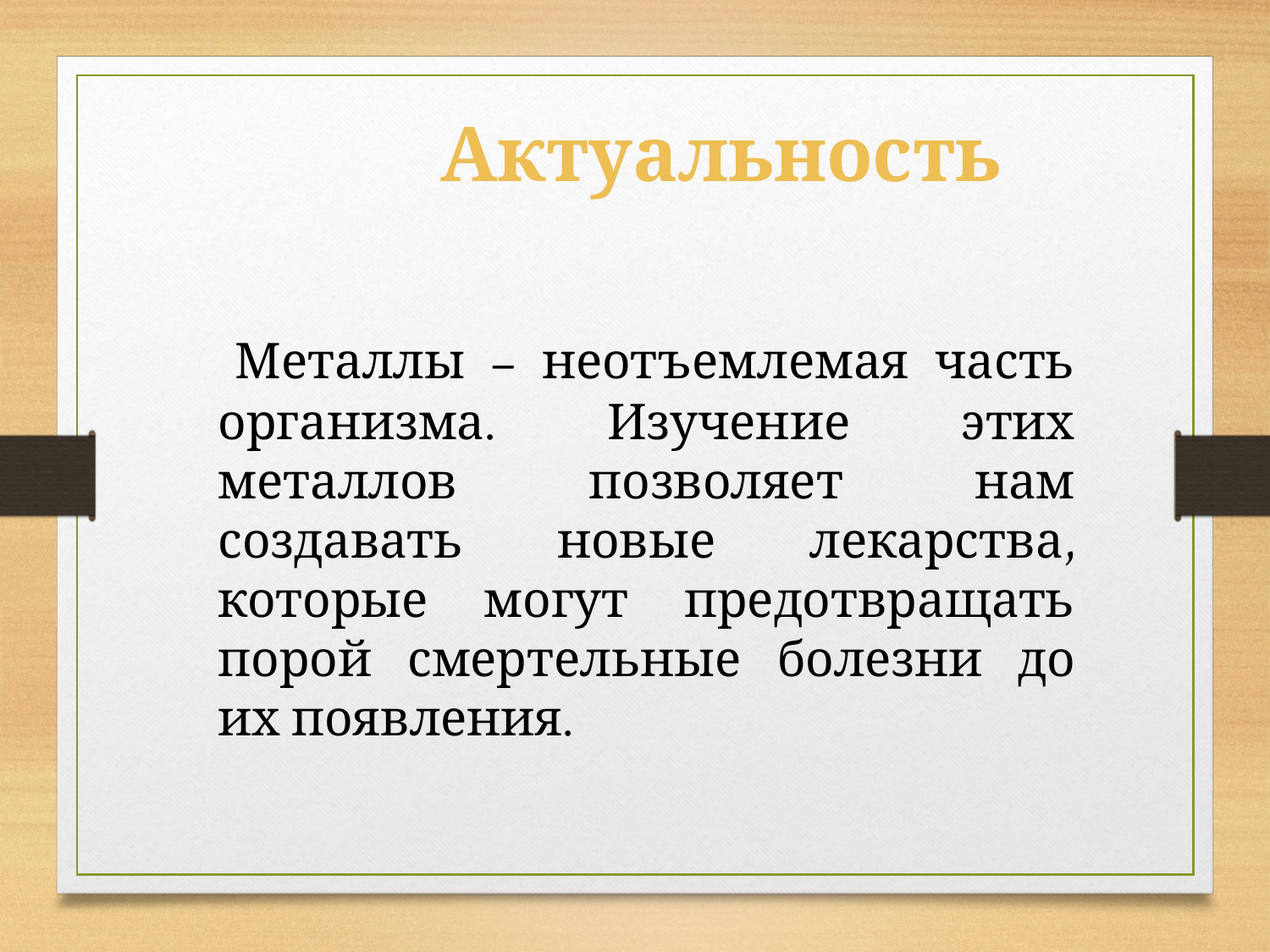

Актуальность
  Металлы – неотъемлемая часть организма. Изучение этих металлов позволяет нам создавать новые лекарства, которые могут предотвращать порой смертельные болезни до их появления.